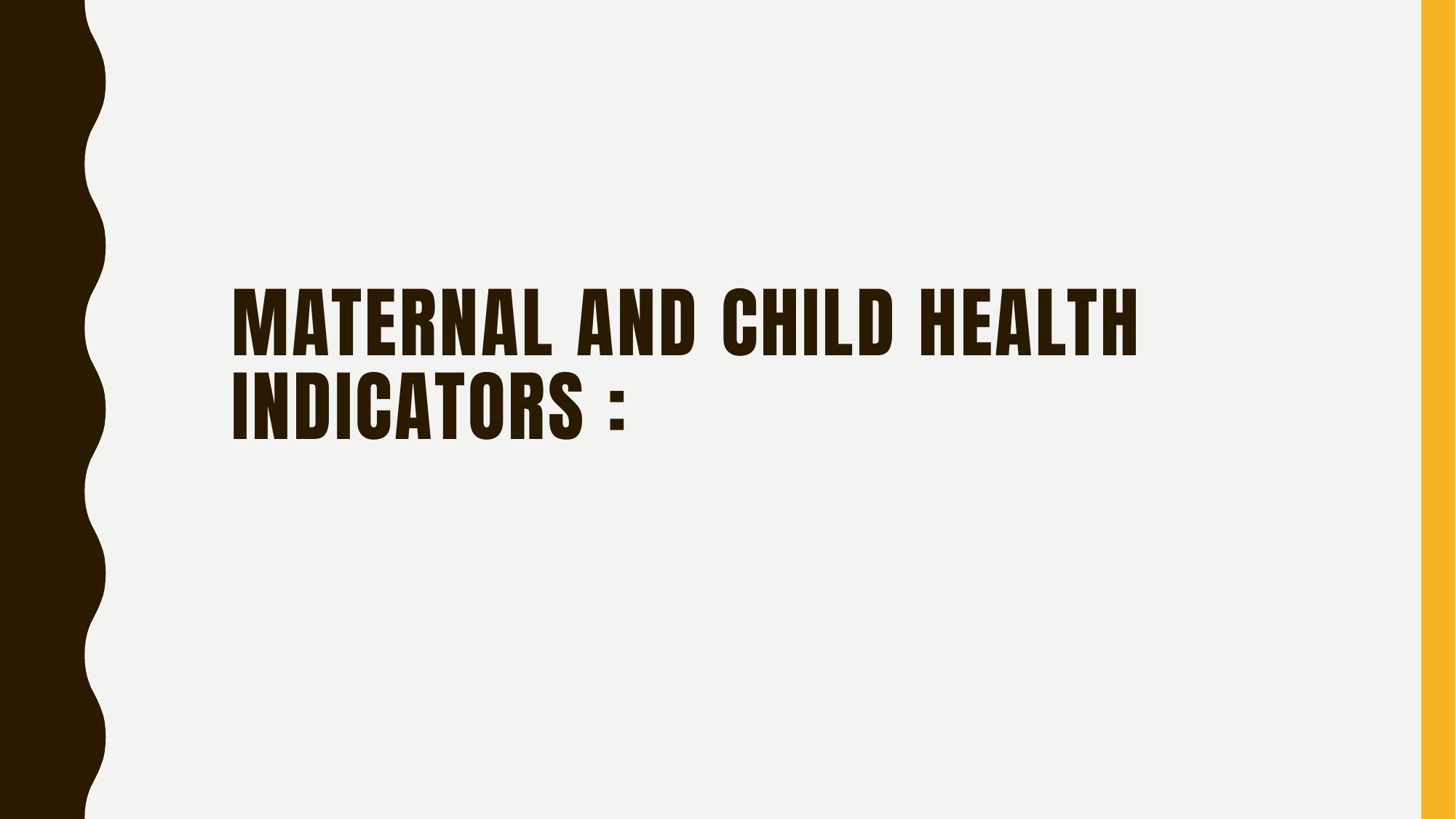

# Maternal and child health indicators :